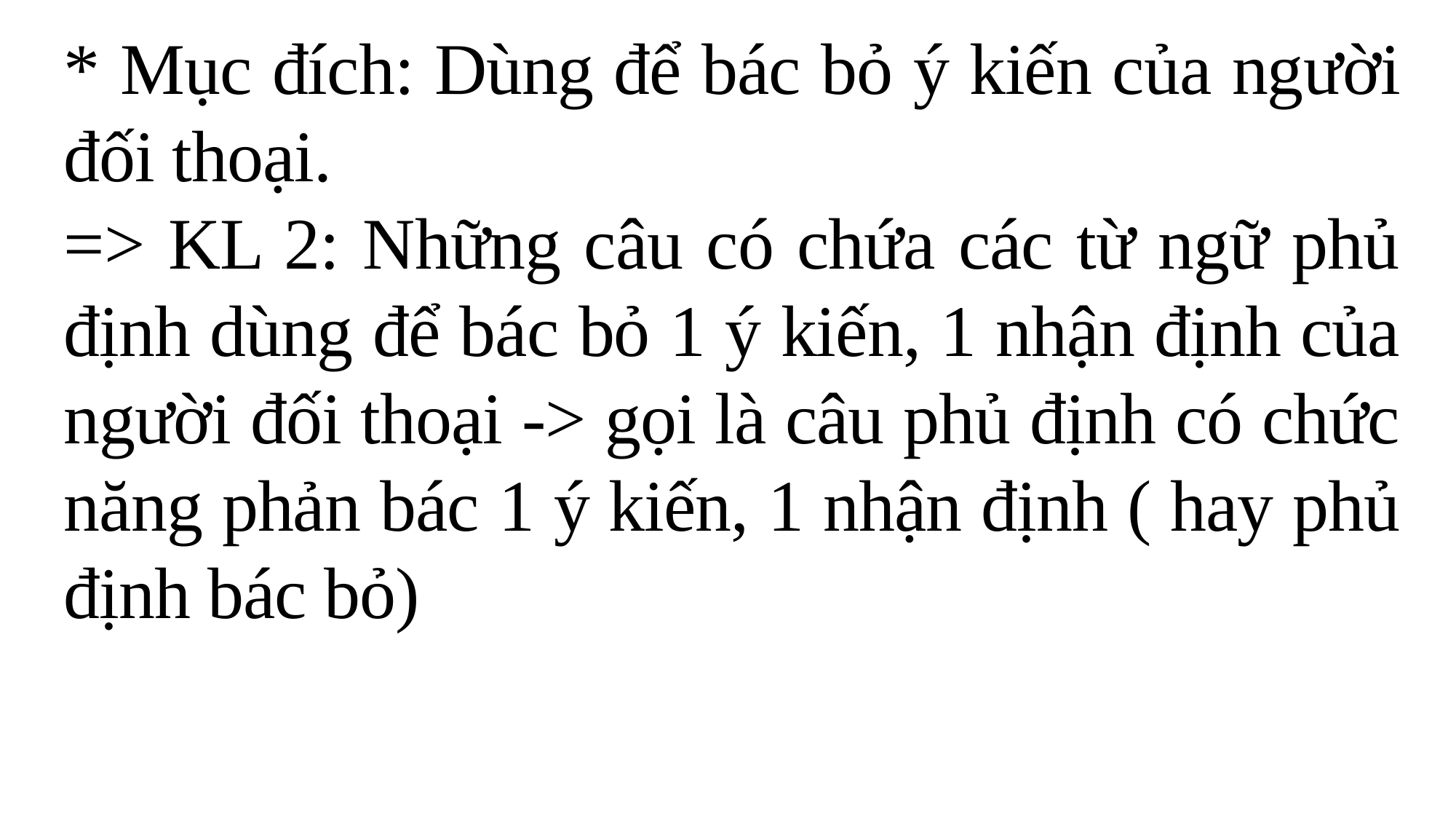

* Mục đích: Dùng để bác bỏ ý kiến của ng­ười đối thoại.
=> KL 2: Những câu có chứa các từ ngữ phủ định dùng để bác bỏ 1 ý kiến, 1 nhận định của ng­ười đối thoại -> gọi là câu phủ định có chức năng phản bác 1 ý kiến, 1 nhận định ( hay phủ định bác bỏ)